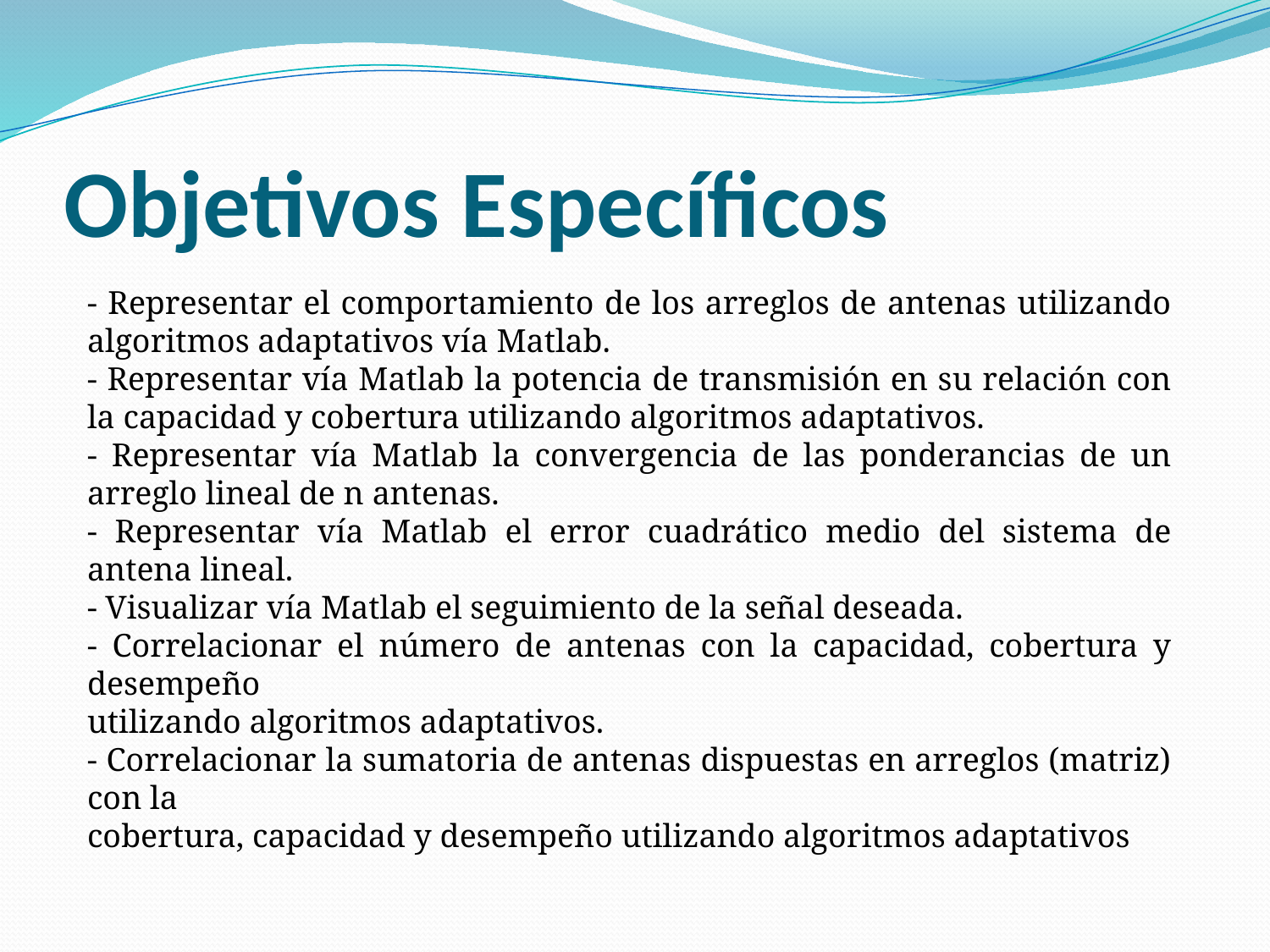

# Objetivos Específicos
- Representar el comportamiento de los arreglos de antenas utilizando algoritmos adaptativos vía Matlab.
- Representar vía Matlab la potencia de transmisión en su relación con la capacidad y cobertura utilizando algoritmos adaptativos.
- Representar vía Matlab la convergencia de las ponderancias de un arreglo lineal de n antenas.
- Representar vía Matlab el error cuadrático medio del sistema de antena lineal.
- Visualizar vía Matlab el seguimiento de la señal deseada.
- Correlacionar el número de antenas con la capacidad, cobertura y desempeño
utilizando algoritmos adaptativos.
- Correlacionar la sumatoria de antenas dispuestas en arreglos (matriz) con la
cobertura, capacidad y desempeño utilizando algoritmos adaptativos